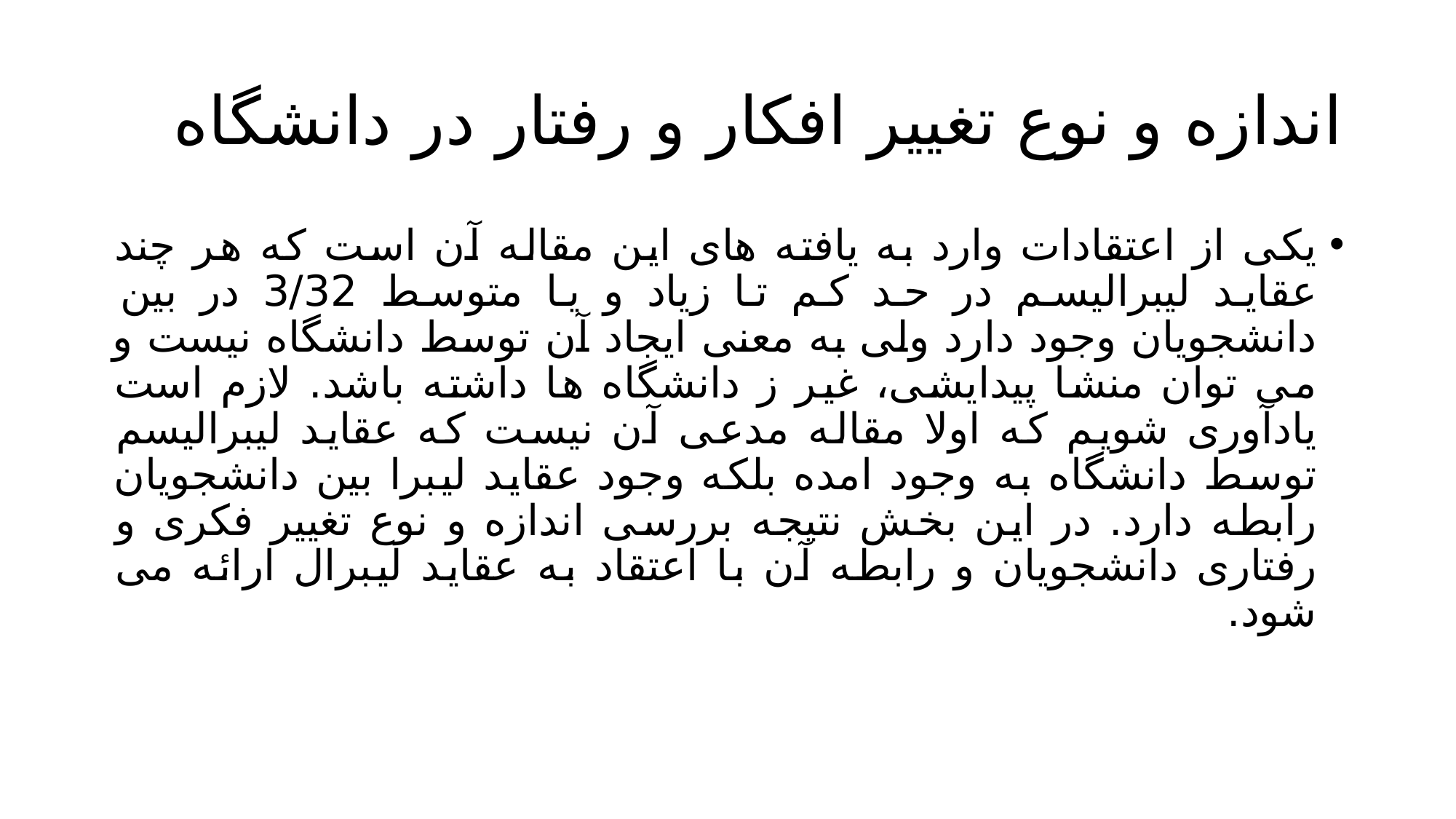

# اندازه و نوع تغییر افکار و رفتار در دانشگاه
یکی از اعتقادات وارد به یافته های این مقاله آن است که هر چند عقاید لیبرالیسم در حد کم تا زیاد و یا متوسط 3/32 در بین دانشجویان وجود دارد ولی به معنی ایجاد آن توسط دانشگاه نیست و می توان منشا پیدایشی، غیر ز دانشگاه ها داشته باشد. لازم است یادآوری شویم که اولا مقاله مدعی آن نیست که عقاید لیبرالیسم توسط دانشگاه به وجود امده بلکه وجود عقاید لیبرا بین دانشجویان رابطه دارد. در این بخش نتیجه بررسی اندازه و نوع تغییر فکری و رفتاری دانشجویان و رابطه آن با اعتقاد به عقاید لیبرال ارائه می شود.